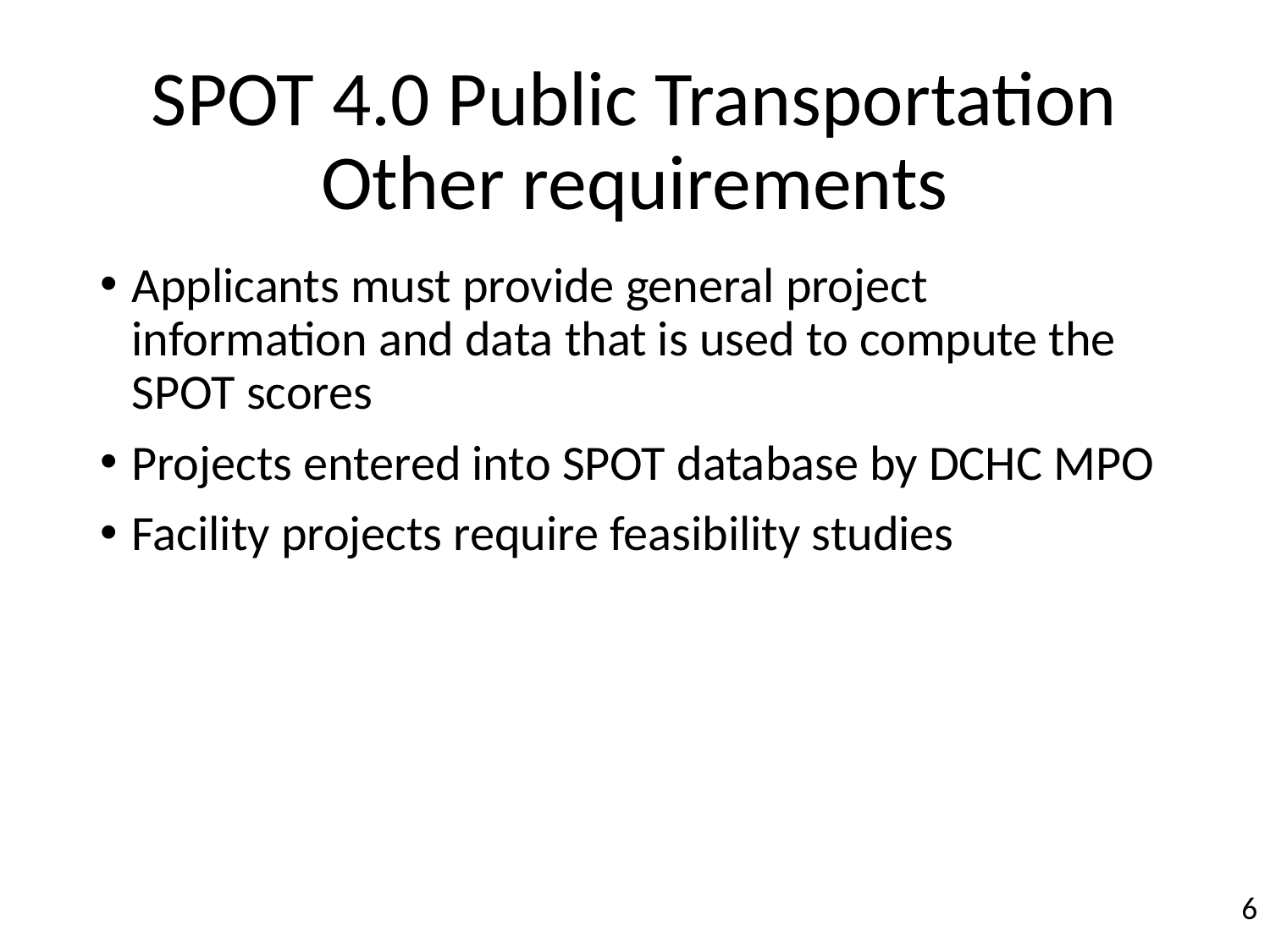

# SPOT 4.0 Public Transportation Other requirements
Applicants must provide general project information and data that is used to compute the SPOT scores
Projects entered into SPOT database by DCHC MPO
Facility projects require feasibility studies